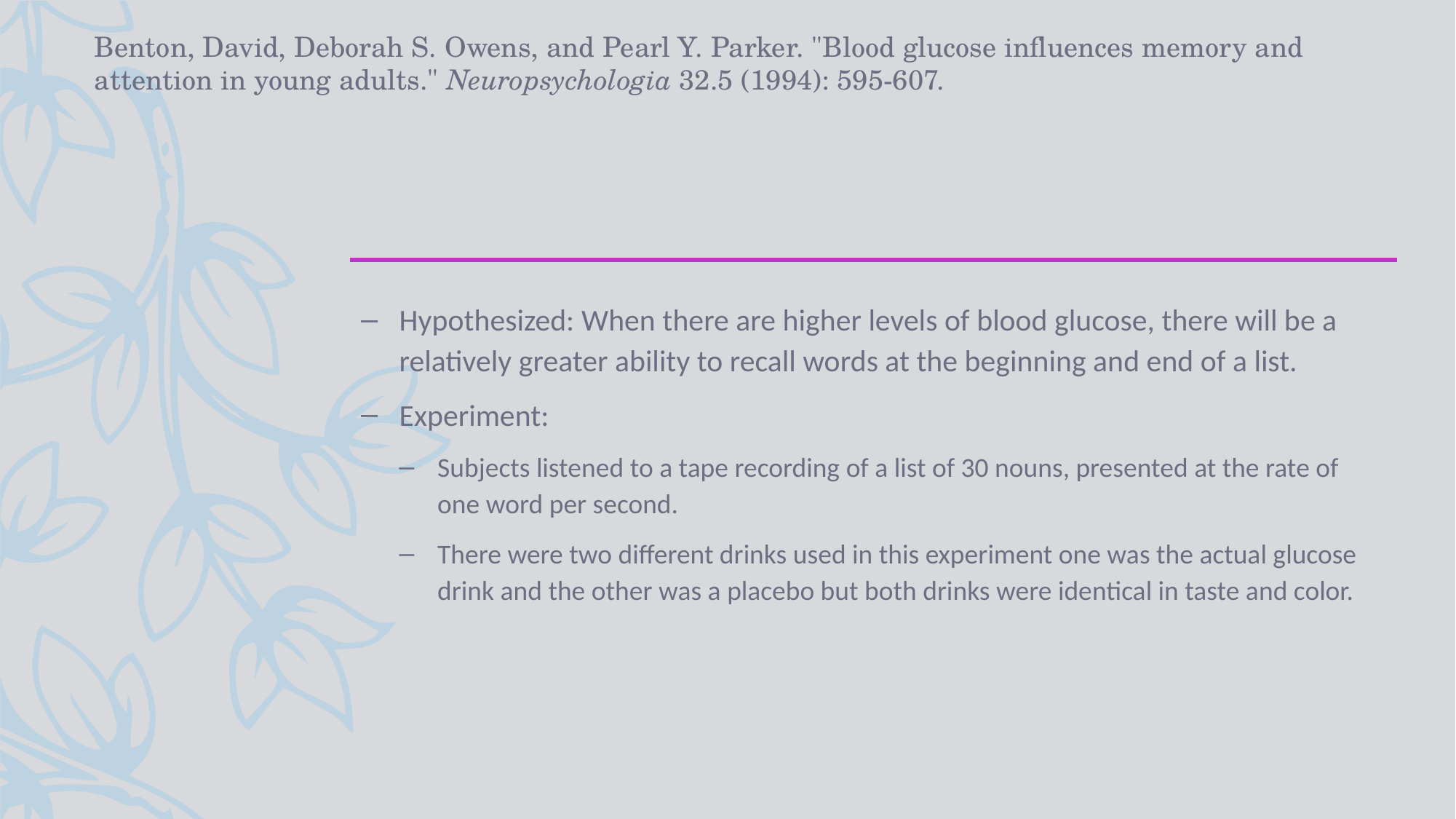

# Benton, David, Deborah S. Owens, and Pearl Y. Parker. "Blood glucose influences memory and attention in young adults." Neuropsychologia 32.5 (1994): 595-607.
Hypothesized: When there are higher levels of blood glucose, there will be a relatively greater ability to recall words at the beginning and end of a list.
Experiment:
Subjects listened to a tape recording of a list of 30 nouns, presented at the rate of one word per second.
There were two different drinks used in this experiment one was the actual glucose drink and the other was a placebo but both drinks were identical in taste and color.